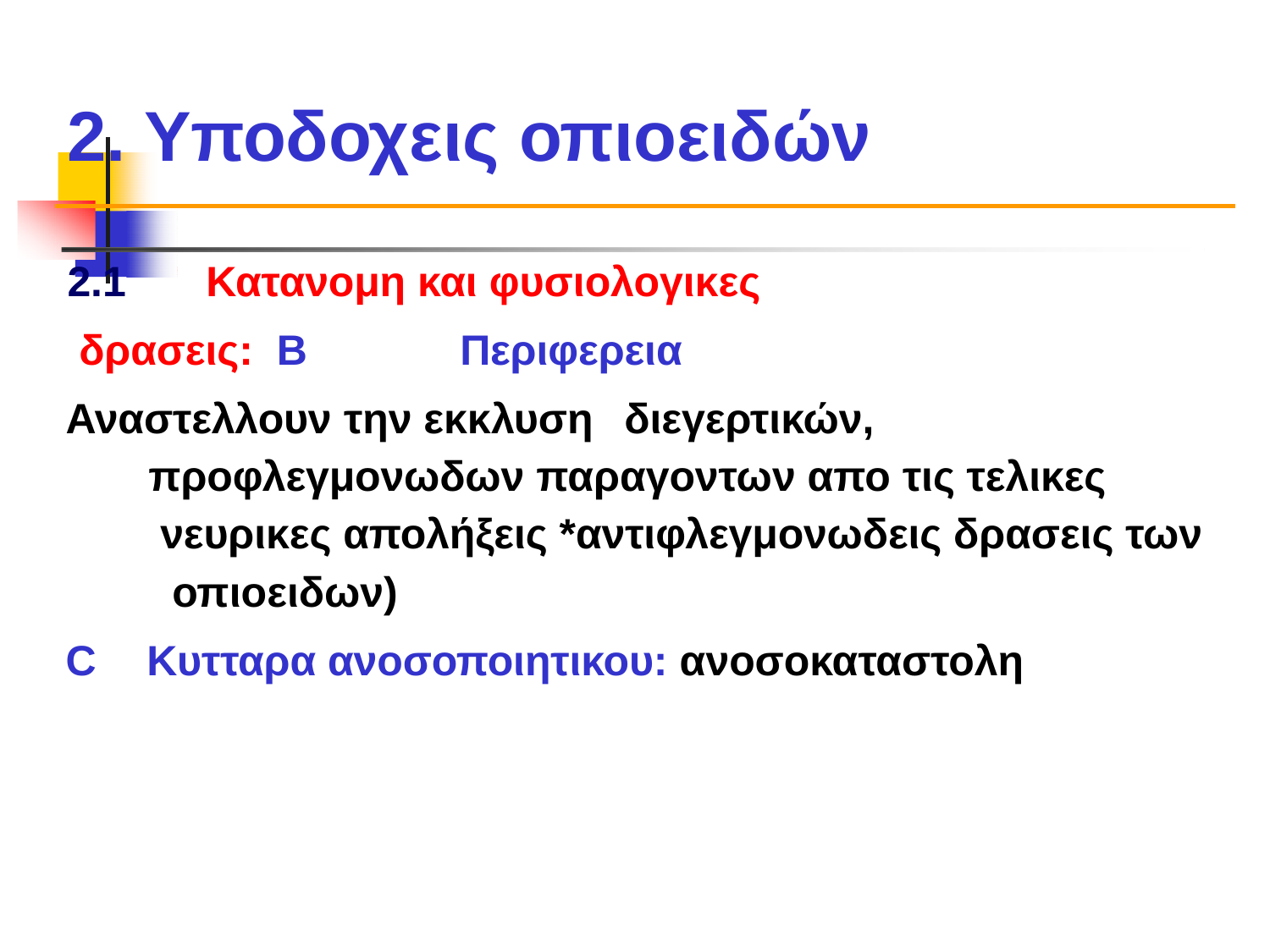

# 2. Υποδοχεις οπιοειδών

2.1	Κατανομη και φυσιολογικες δρασεις:  B		Περιφερεια
Αναστελλουν την εκκλυση	διεγερτικών,
προφλεγμονωδων παραγοντων απο τις τελικες  νευρικες απολήξεις *αντιφλεγμονωδεις δρασεις των  οπιοειδων)
C	Κυτταρα ανοσοποιητικου: ανοσοκαταστολη